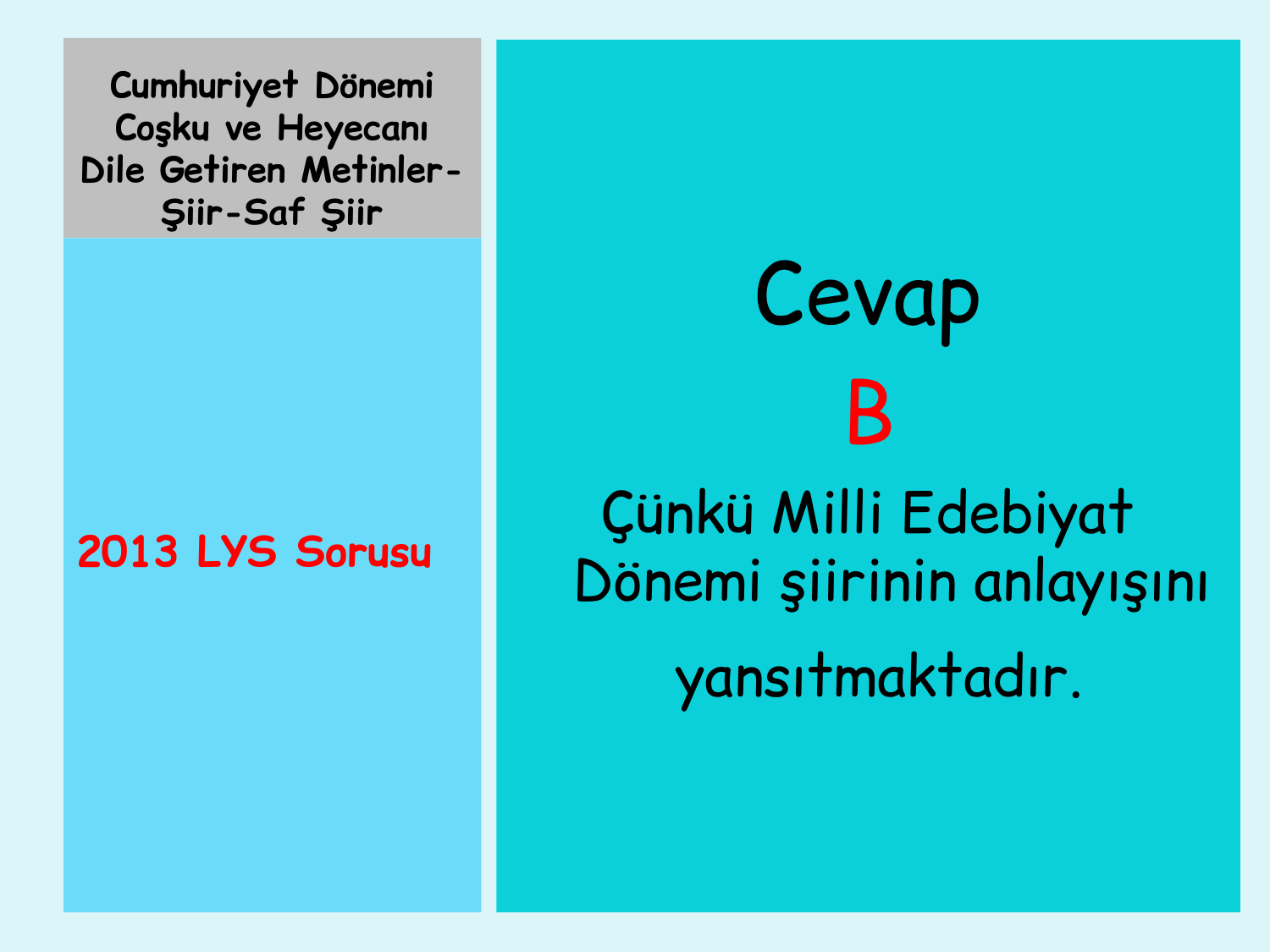

Cumhuriyet Dönemi Coşku ve Heyecanı Dile Getiren Metinler-Şiir-Saf Şiir
Cevap
B
Çünkü Milli Edebiyat Dönemi şiirinin anlayışını yansıtmaktadır.

2013 LYS Sorusu